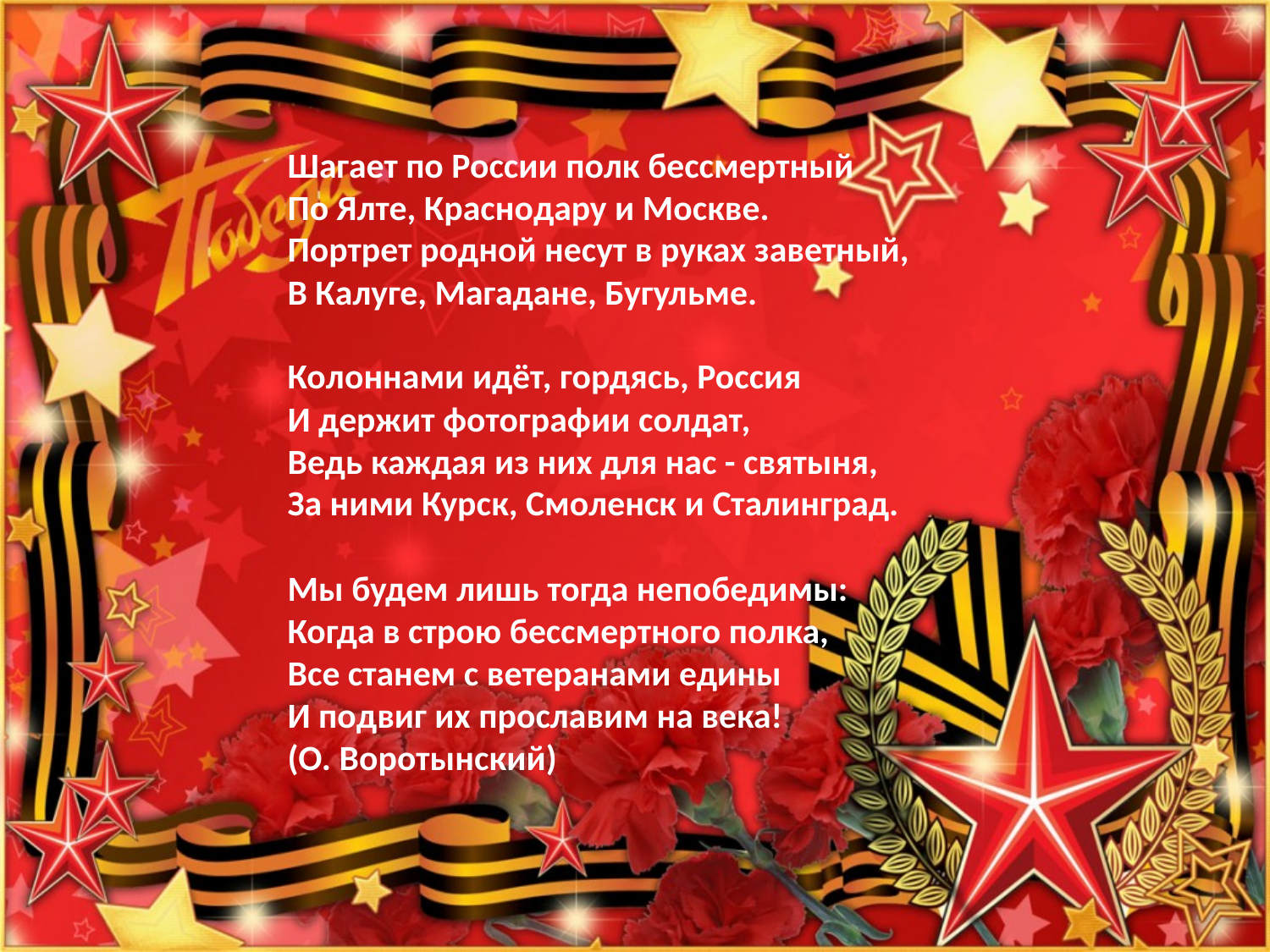

Шагает по России полк бессмертный
По Ялте, Краснодару и Москве.
Портрет родной несут в руках заветный,
В Калуге, Магадане, Бугульме.

Колоннами идёт, гордясь, Россия
И держит фотографии солдат,
Ведь каждая из них для нас - святыня,
За ними Курск, Смоленск и Сталинград.

Мы будем лишь тогда непобедимы:
Когда в строю бессмертного полка,
Все станем с ветеранами едины
И подвиг их прославим на века!
(О. Воротынский)